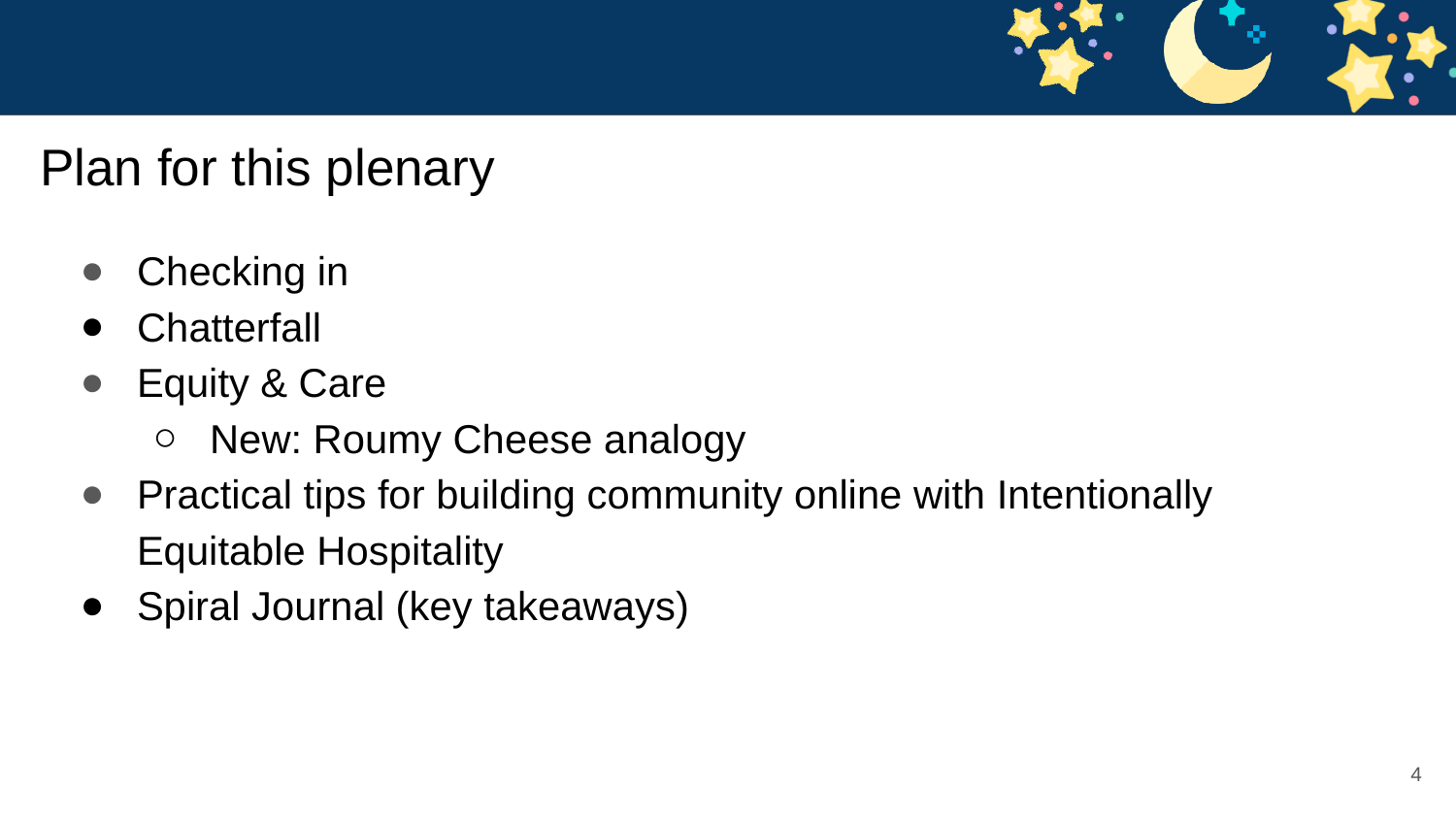

# Plan for this plenary
Checking in
Chatterfall
Equity & Care
New: Roumy Cheese analogy
Practical tips for building community online with Intentionally Equitable Hospitality
Spiral Journal (key takeaways)
4